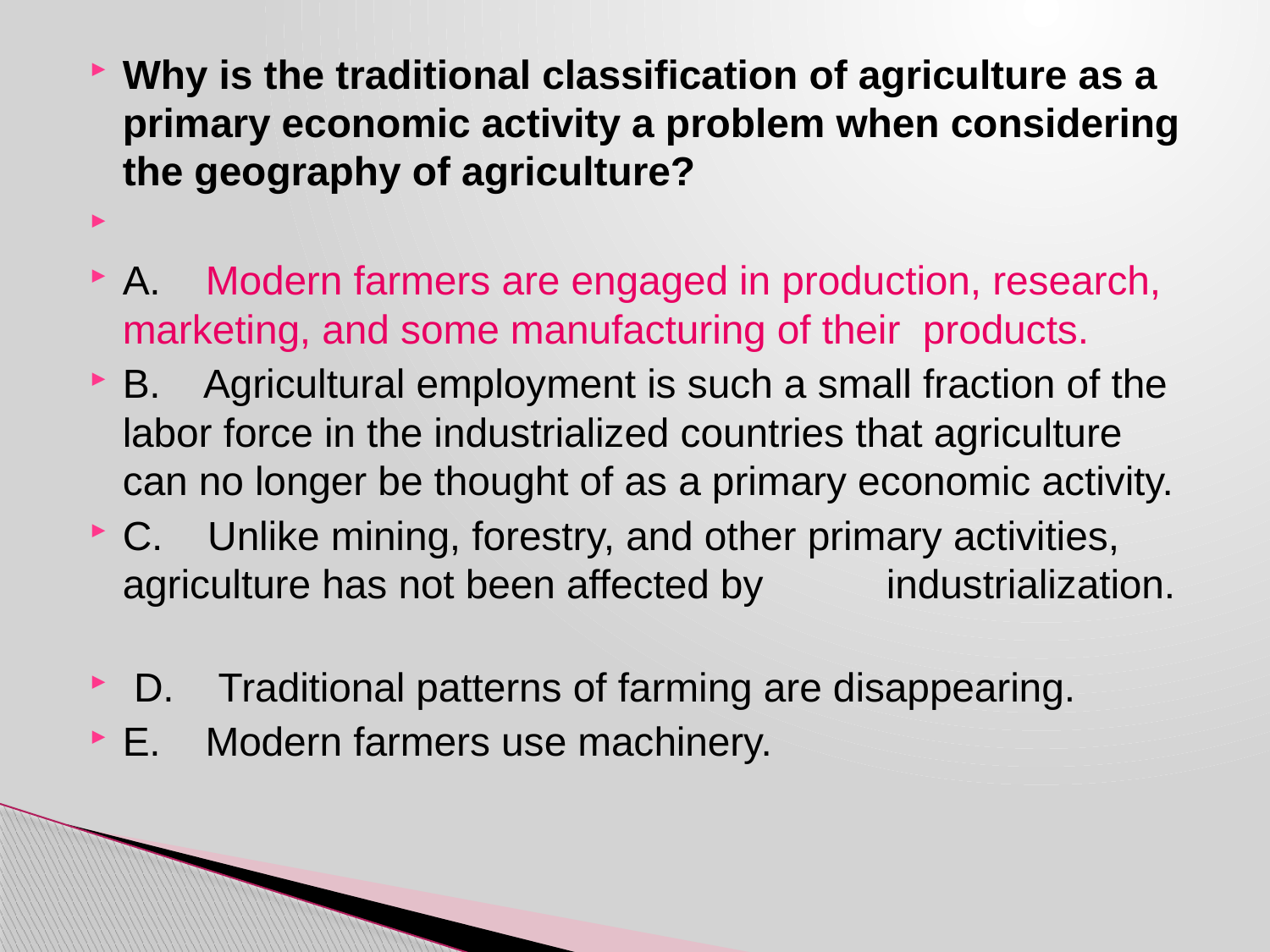

Why is the traditional classification of agriculture as a primary economic activity a problem when considering the geography of agriculture?

A.    Modern farmers are engaged in production, research, marketing, and some manufacturing of their  products.
B.    Agricultural employment is such a small fraction of the labor force in the industrialized countries that agriculture can no longer be thought of as a primary economic activity.
C.    Unlike mining, forestry, and other primary activities, agriculture has not been affected by           industrialization.
 D.    Traditional patterns of farming are disappearing.
E.    Modern farmers use machinery.